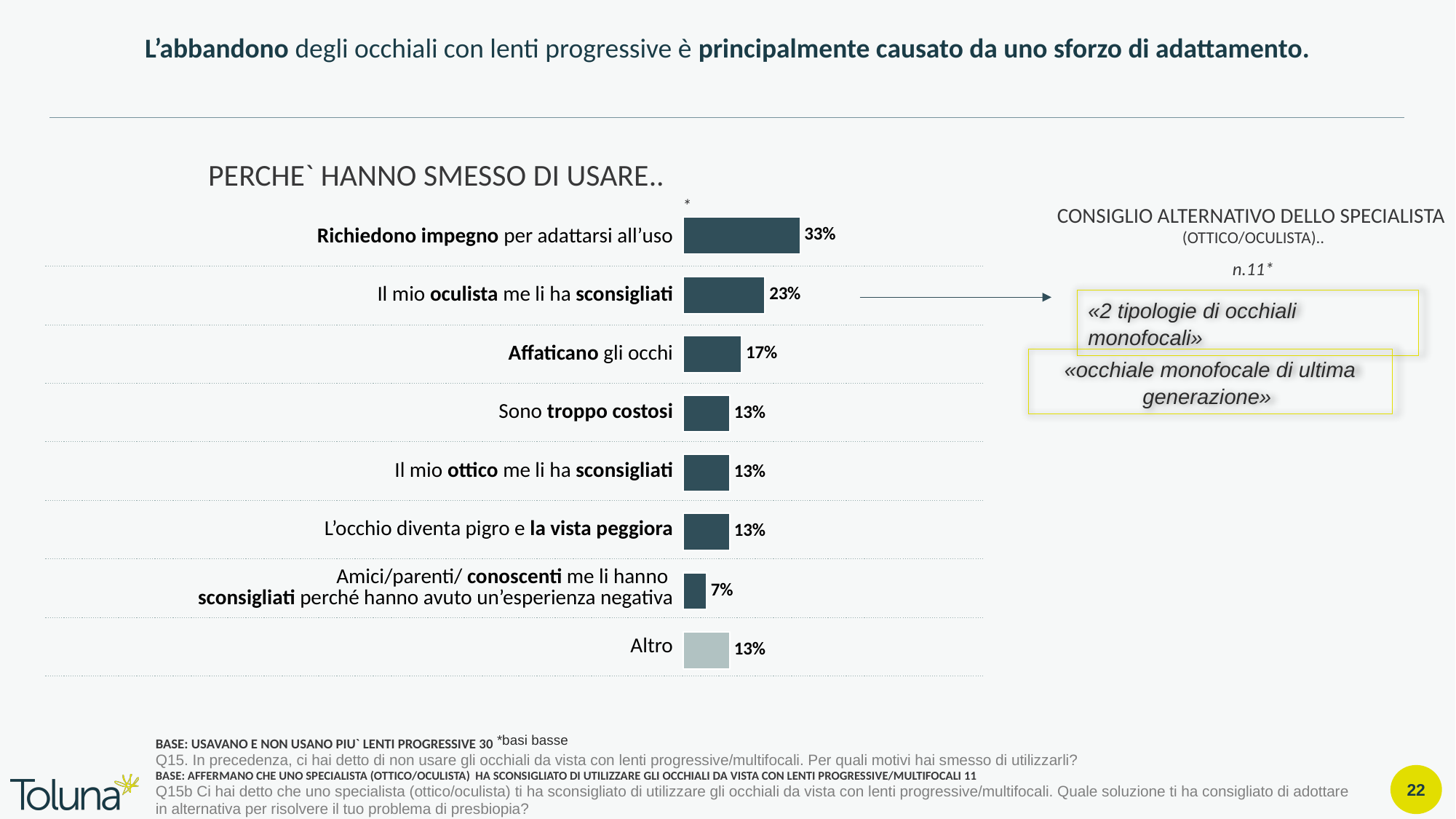

L’abbandono degli occhiali con lenti progressive è principalmente causato da uno sforzo di adattamento.
PERCHE` HANNO SMESSO DI USARE..
*
CONSIGLIO ALTERNATIVO DELLO SPECIALISTA
(OTTICO/OCULISTA)..

### Chart

| Category | TOT |
|---|---|
| Richiedono impegno per adattarsi all’uso | 0.3333 |
| Il mio oculista me li ha sconsigliati | 0.23329999999999998 |
| Affaticano gli occhi | 0.16670000000000001 |
| Sono troppo costosi | 0.1333 |
| Il mio ottico me li ha sconsigliati | 0.1333 |
| L’occhio diventa pigro e la vista peggiora | 0.1333 |
| Amici/parenti/conoscenti me li hanno sconsigliati perché hanno avuto un’esperienza negativa | 0.0667 |
| Altro | 0.1333 |
| Richiedono impegno per adattarsi all’uso |  |
| --- | --- |
| Il mio oculista me li ha sconsigliati |  |
| Affaticano gli occhi |  |
| Sono troppo costosi |  |
| Il mio ottico me li ha sconsigliati |  |
| L’occhio diventa pigro e la vista peggiora |  |
| Amici/parenti/ conoscenti me li hanno sconsigliati perché hanno avuto un’esperienza negativa |  |
| Altro |  |
n.11*
«2 tipologie di occhiali monofocali»
«occhiale monofocale di ultima generazione»
BASE: USAVANO E NON USANO PIU` LENTI PROGRESSIVE 30
Q15. In precedenza, ci hai detto di non usare gli occhiali da vista con lenti progressive/multifocali. Per quali motivi hai smesso di utilizzarli?
BASE: AFFERMANO CHE UNO SPECIALISTA (OTTICO/OCULISTA)  HA SCONSIGLIATO DI UTILIZZARE GLI OCCHIALI DA VISTA CON LENTI PROGRESSIVE/MULTIFOCALI 11
Q15b Ci hai detto che uno specialista (ottico/oculista) ti ha sconsigliato di utilizzare gli occhiali da vista con lenti progressive/multifocali. Quale soluzione ti ha consigliato di adottare
in alternativa per risolvere il tuo problema di presbiopia?
*basi basse